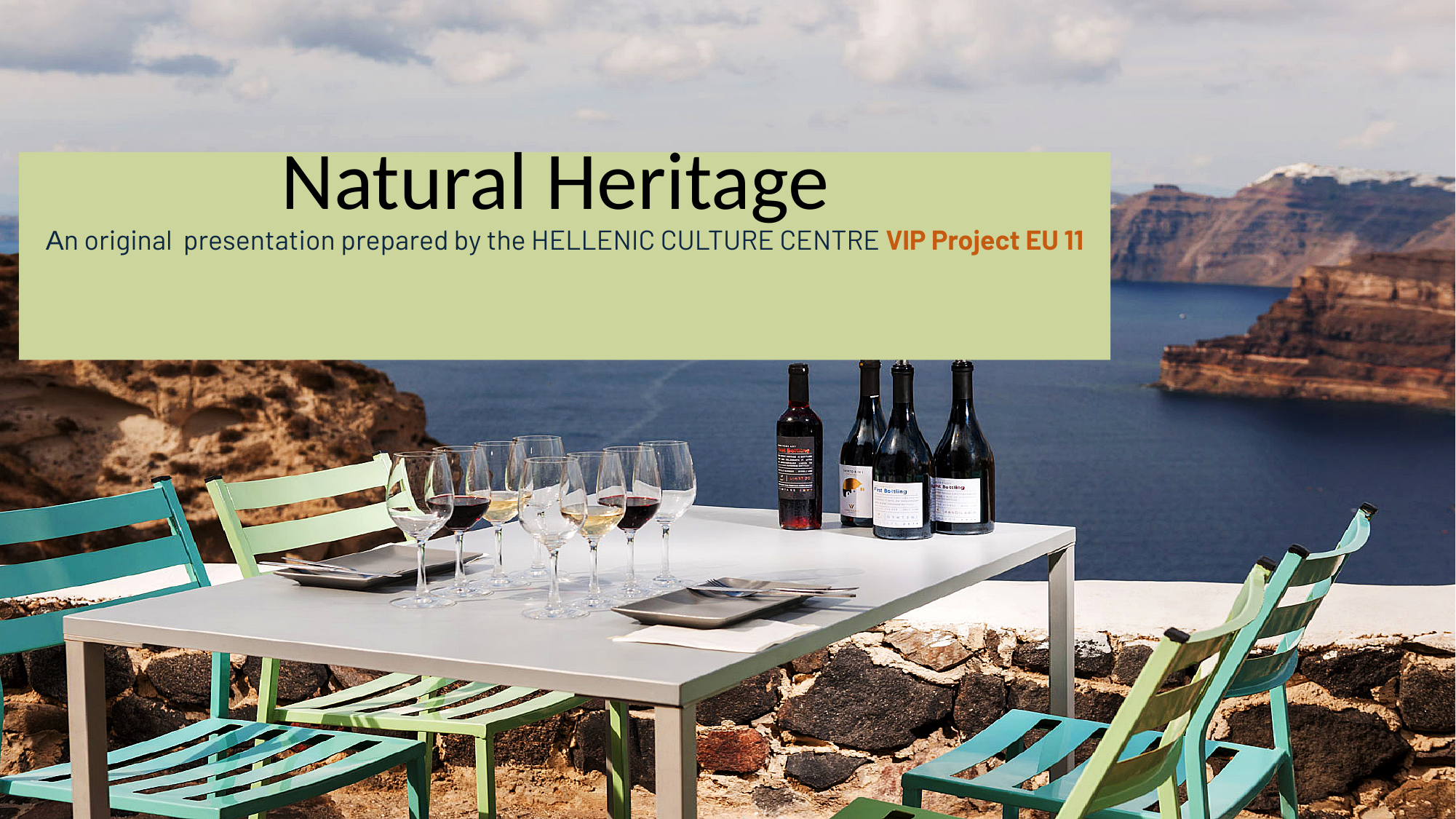

# Natural Heritage Αn original  presentation prepared by the HELLENIC CULTURE CENTRE VIP Project EU 11